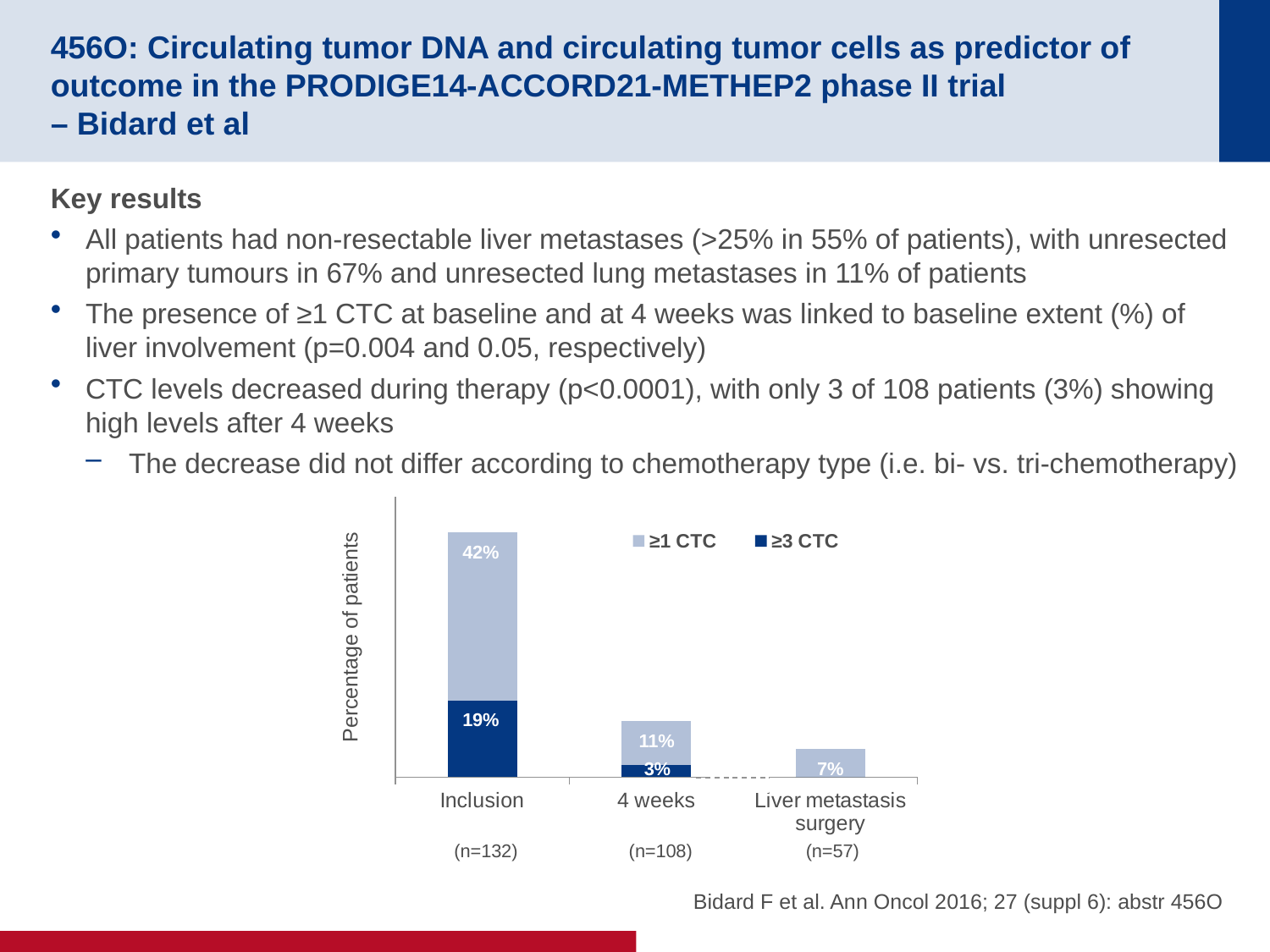

# 456O: Circulating tumor DNA and circulating tumor cells as predictor of outcome in the PRODIGE14-ACCORD21-METHEP2 phase II trial – Bidard et al
Key results
All patients had non-resectable liver metastases (>25% in 55% of patients), with unresected primary tumours in 67% and unresected lung metastases in 11% of patients
The presence of ≥1 CTC at baseline and at 4 weeks was linked to baseline extent (%) of liver involvement (p=0.004 and 0.05, respectively)
CTC levels decreased during therapy (p<0.0001), with only 3 of 108 patients (3%) showing high levels after 4 weeks
The decrease did not differ according to chemotherapy type (i.e. bi- vs. tri-chemotherapy)

### Chart

| Category | ≥3 CTC | ≥1 CTC |
|---|---|---|
| Inclusion | 19.0 | 42.0 |
| 4 weeks | 3.0 | 11.0 |
| Liver metastasis surgery | 0.0 | 7.0 |
42%
19%
11%
7%
3%

(n=132)
(n=108)
(n=57)
Bidard F et al. Ann Oncol 2016; 27 (suppl 6): abstr 456O